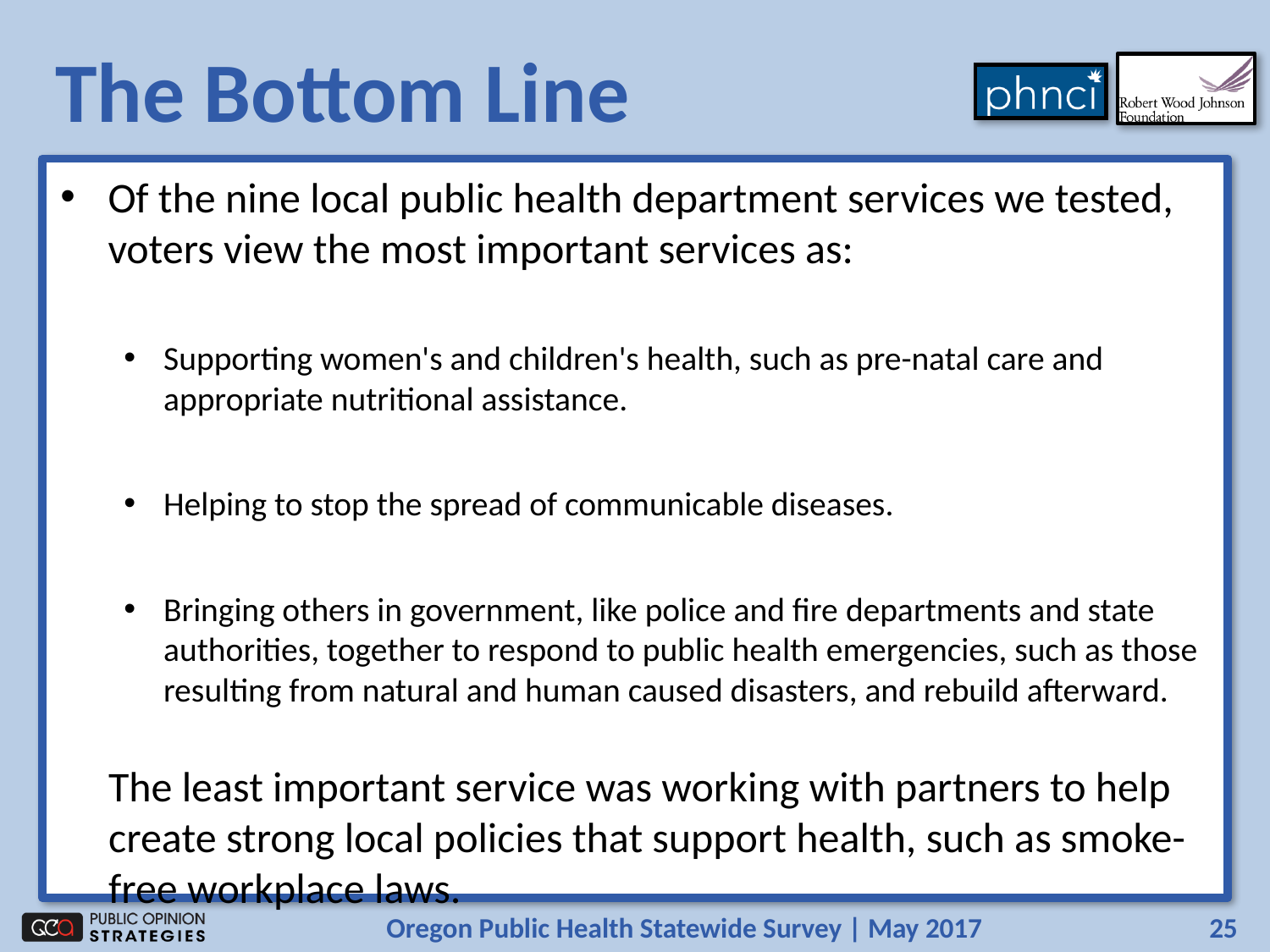

# The Bottom Line
Of the nine local public health department services we tested, voters view the most important services as:

Supporting women's and children's health, such as pre-natal care and appropriate nutritional assistance.

Helping to stop the spread of communicable diseases.

Bringing others in government, like police and fire departments and state authorities, together to respond to public health emergencies, such as those resulting from natural and human caused disasters, and rebuild afterward.

The least important service was working with partners to help create strong local policies that support health, such as smoke-free workplace laws.